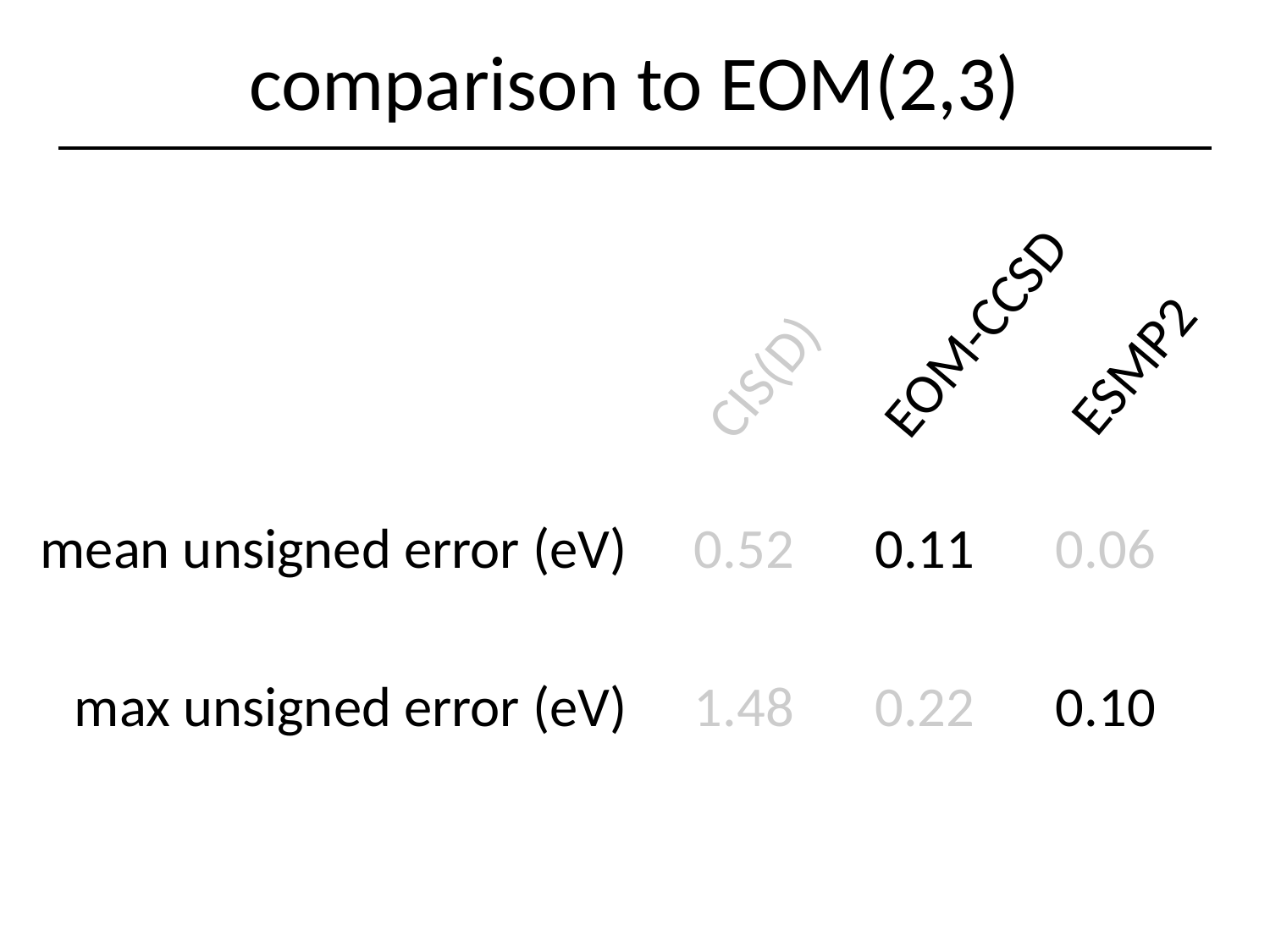

# comparison to EOM(2,3)

EOM-CCSD
ESMP2
CIS(D)

mean unsigned error (eV)
0.52
0.11
0.06

max unsigned error (eV)
1.48
0.22
0.10